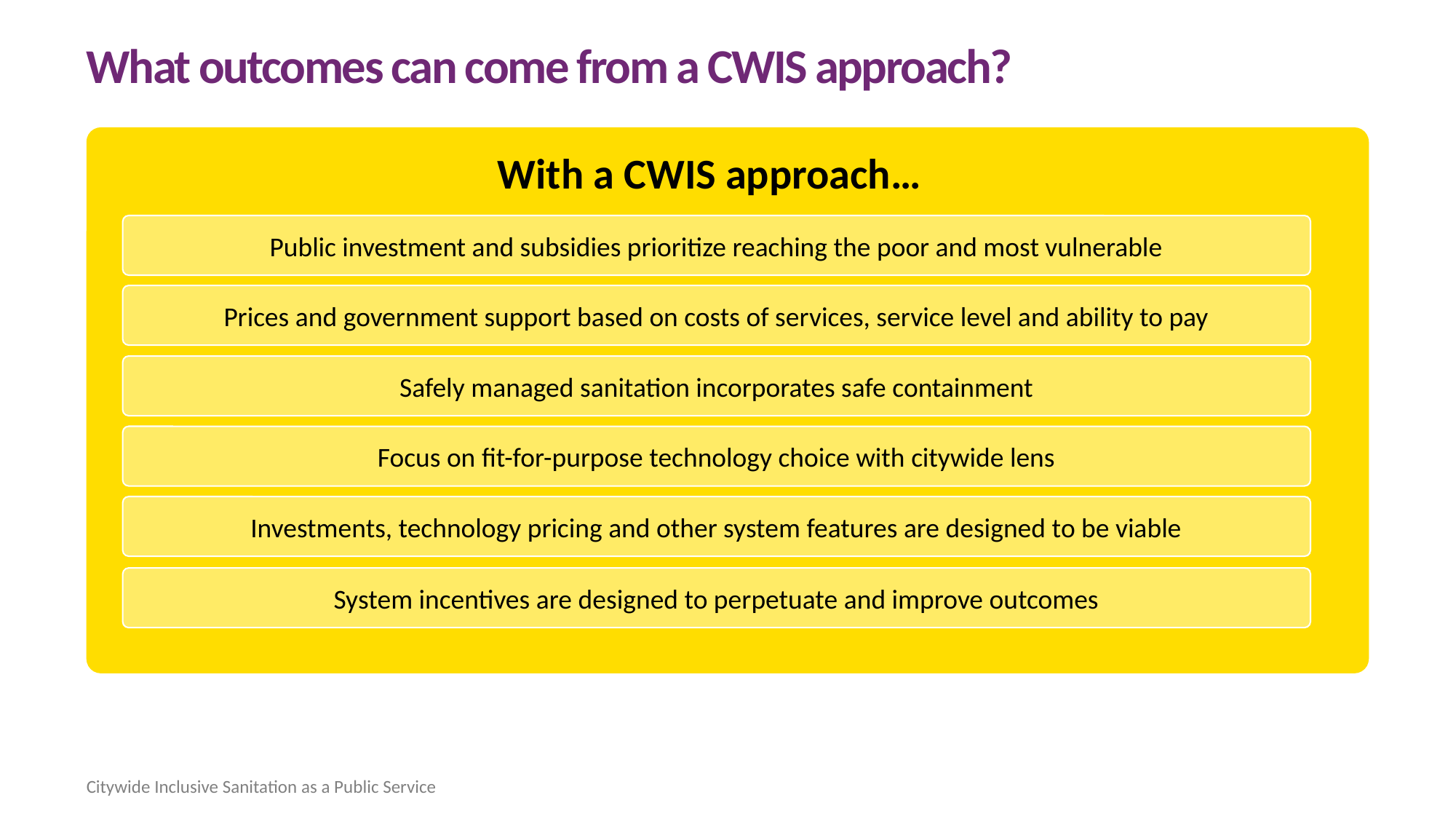

What outcomes can come from a CWIS approach?

With a CWIS approach…
Public investment and subsidies prioritize reaching the poor and most vulnerable
Prices and government support based on costs of services, service level and ability to pay
Safely managed sanitation incorporates safe containment
Focus on fit-for-purpose technology choice with citywide lens
Investments, technology pricing and other system features are designed to be viable
System incentives are designed to perpetuate and improve outcomes